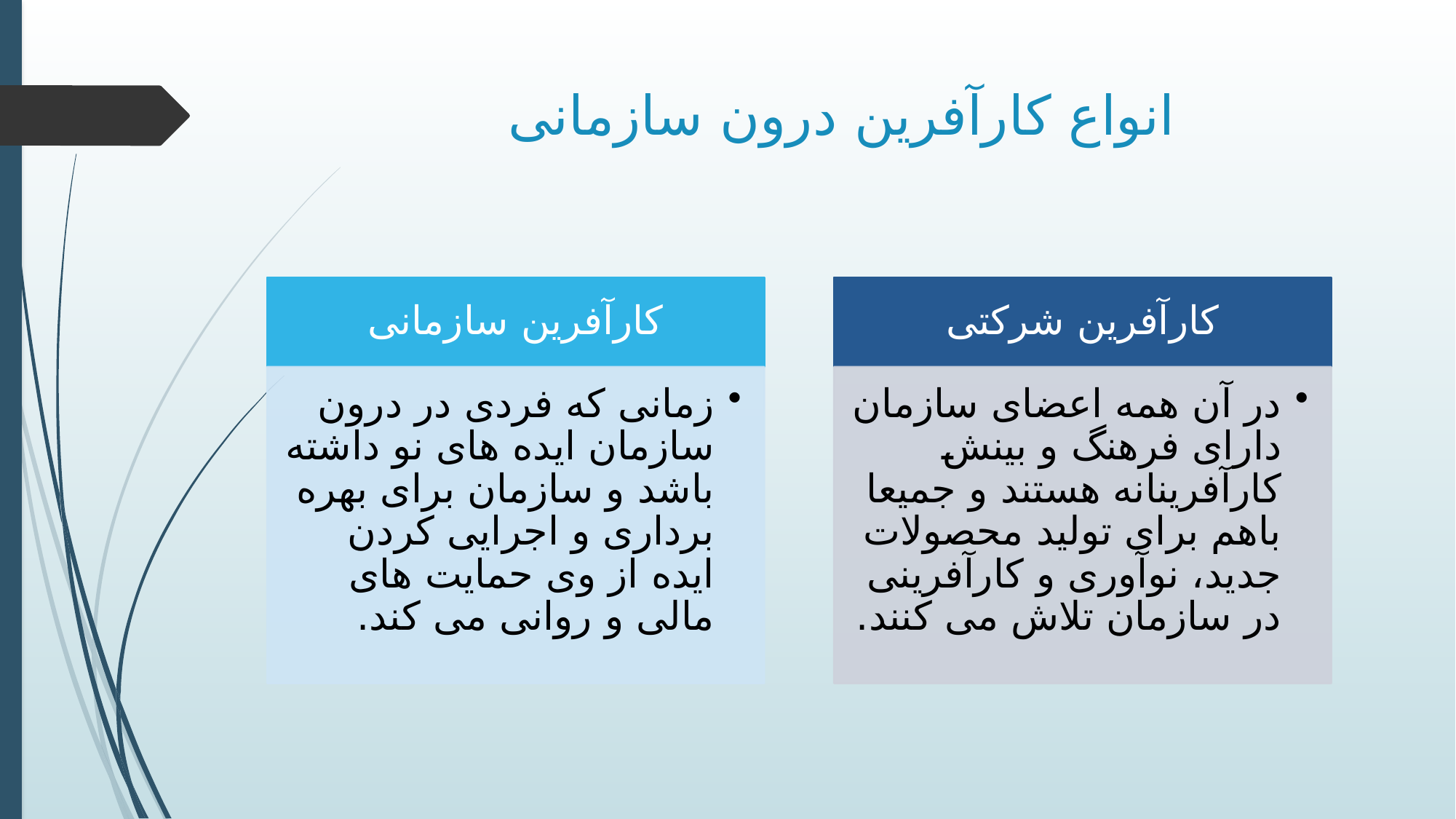

# انواع کارآفرین درون سازمانی
کارآفرین سازمانی
زمانی که فردی در درون سازمان ایده های نو داشته باشد و سازمان برای بهره برداری و اجرایی کردن ایده از وی حمایت های مالی و روانی می کند.
کارآفرین شرکتی
در آن همه اعضای سازمان دارای فرهنگ و بینش کارآفرینانه هستند و جمیعا باهم برای تولید محصولات جدید، نوآوری و کارآفرینی در سازمان تلاش می کنند.